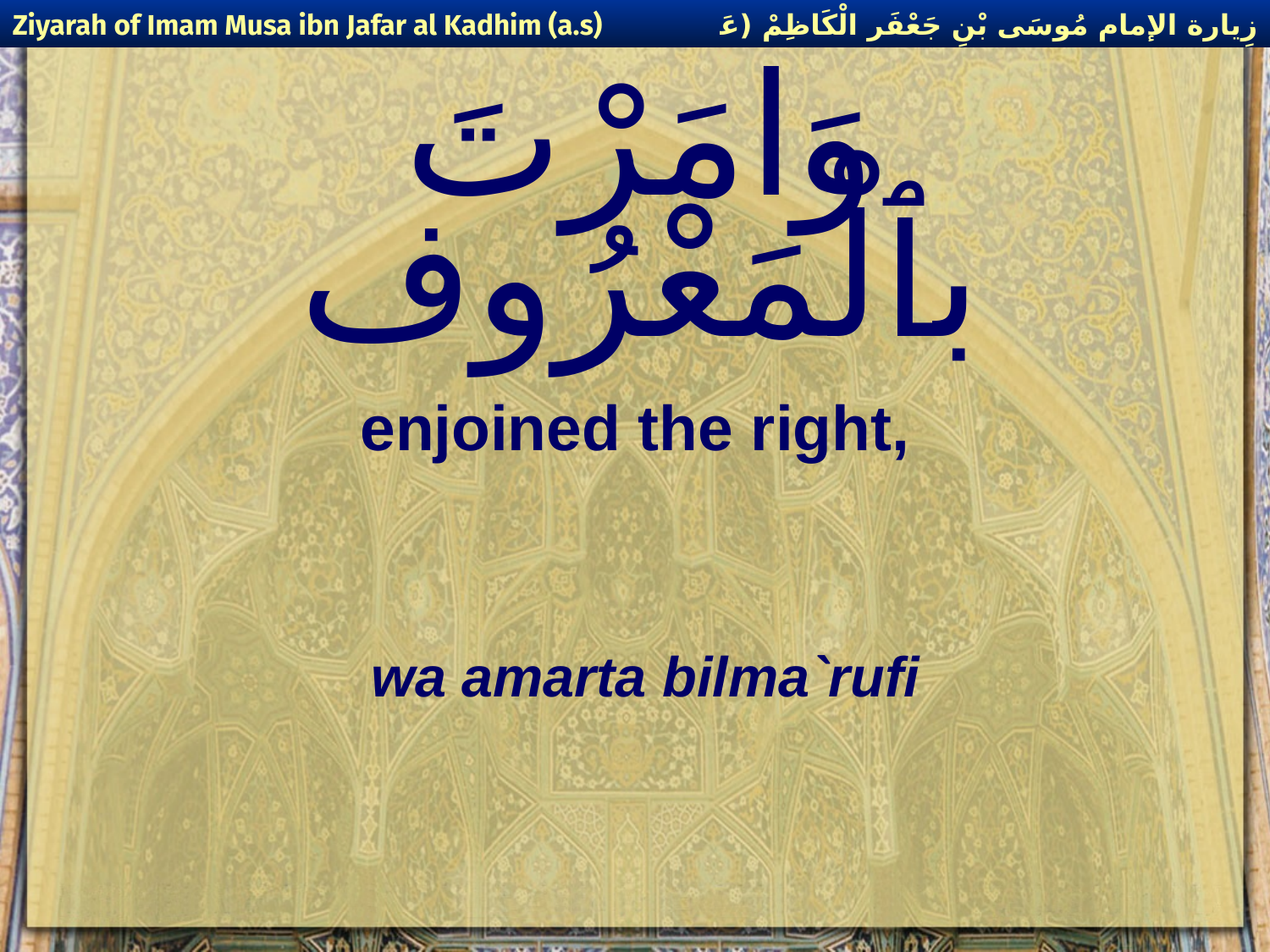

زِيارة الإمام مُوسَى بْنِ جَعْفَر الْكَاظِمْ (عَليهِ السْلام)
Ziyarah of Imam Musa ibn Jafar al Kadhim (a.s)
# وَامَرْتَ بٱلْمَعْرُوف
enjoined the right,
wa amarta bilma`rufi